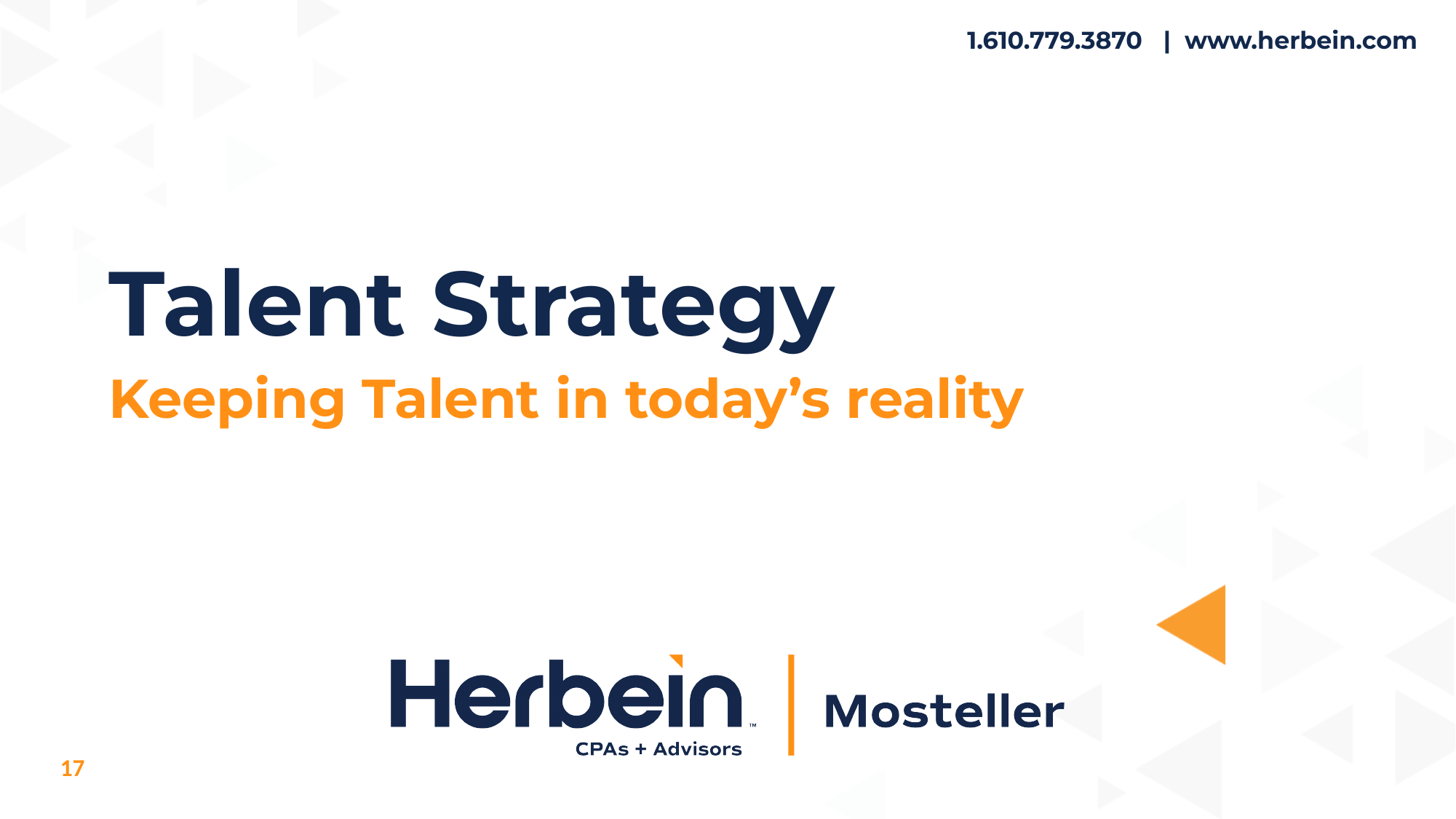

# Talent Strategy
Keeping Talent in today’s reality
17